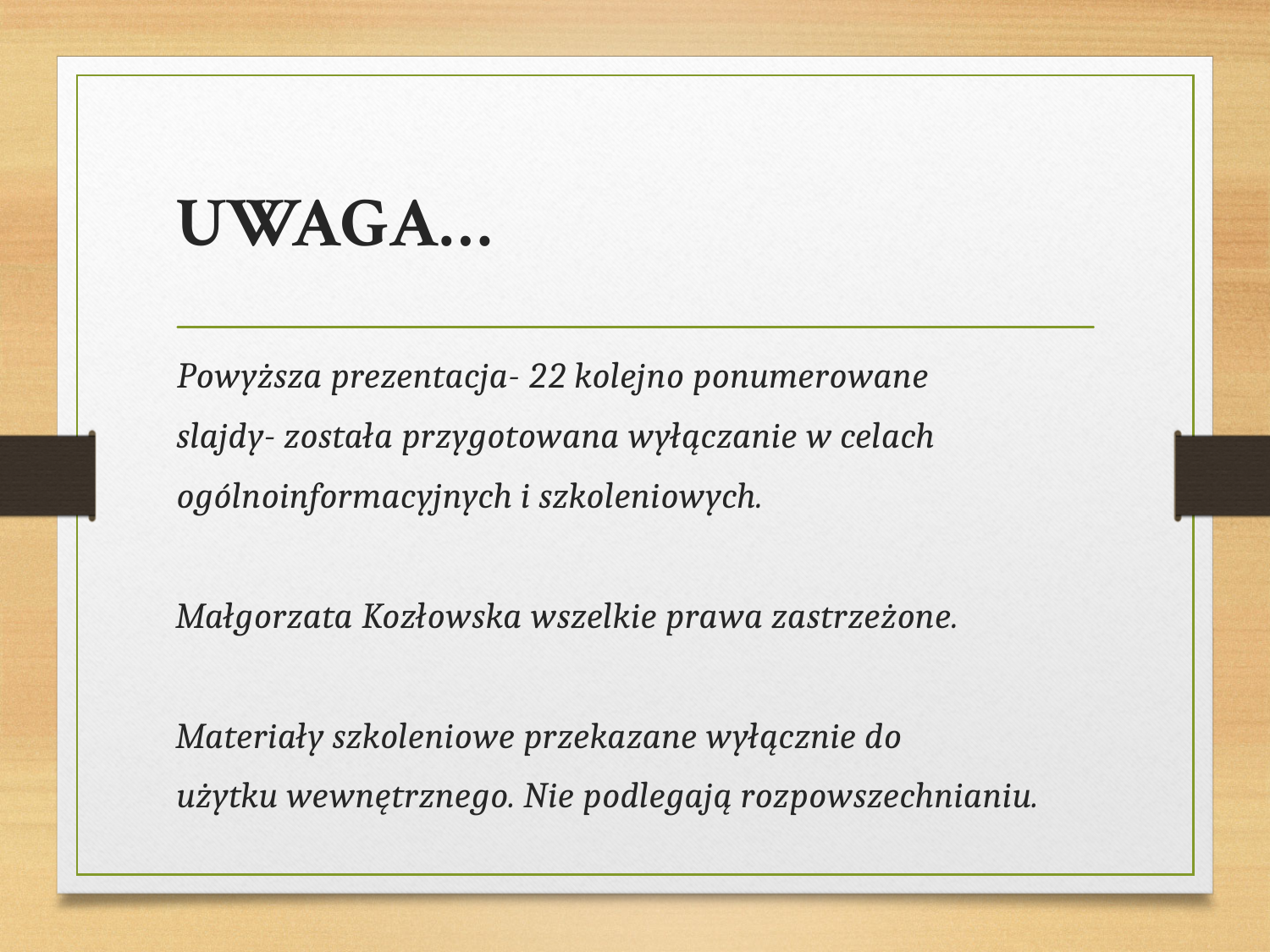

# UWAGA…
Powyższa prezentacja- 22 kolejno ponumerowane
slajdy- została przygotowana wyłączanie w celach
ogólnoinformacyjnych i szkoleniowych.

Małgorzata Kozłowska wszelkie prawa zastrzeżone.

Materiały szkoleniowe przekazane wyłącznie do
użytku wewnętrznego. Nie podlegają rozpowszechnianiu.